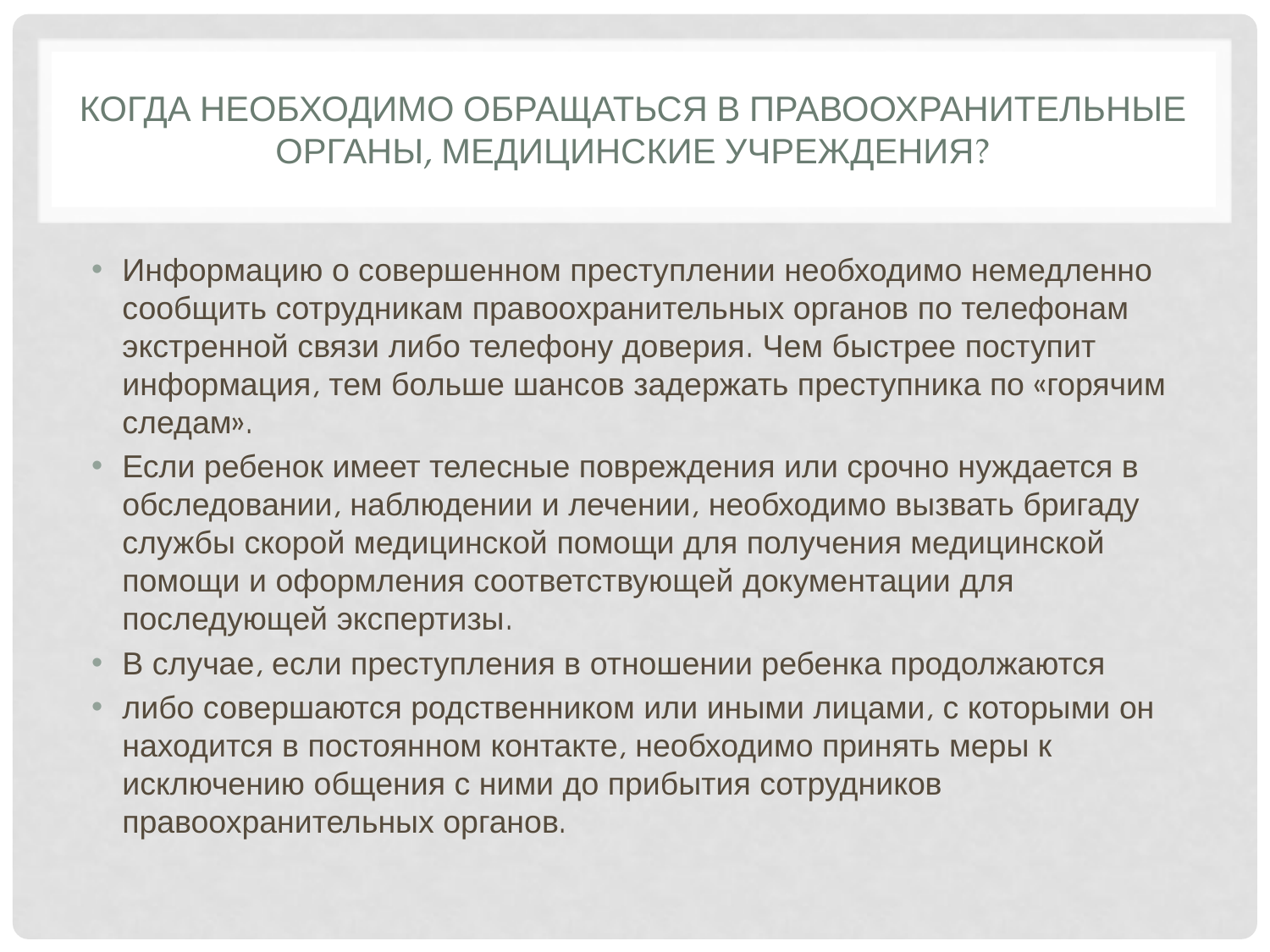

# Когда необходимо обращаться в правоохранительные органы, медицинские учреждения?
Информацию о совершенном преступлении необходимо немедленно сообщить сотрудникам правоохранительных органов по телефонам экстренной связи либо телефону доверия. Чем быстрее поступит информация, тем больше шансов задержать преступника по «горячим следам».
Если ребенок имеет телесные повреждения или срочно нуждается в обследовании, наблюдении и лечении, необходимо вызвать бригаду службы скорой медицинской помощи для получения медицинской помощи и оформления соответствующей документации для последующей экспертизы.
В случае, если преступления в отношении ребенка продолжаются
либо совершаются родственником или иными лицами, с которыми он находится в постоянном контакте, необходимо принять меры к исключению общения с ними до прибытия сотрудников правоохранительных органов.